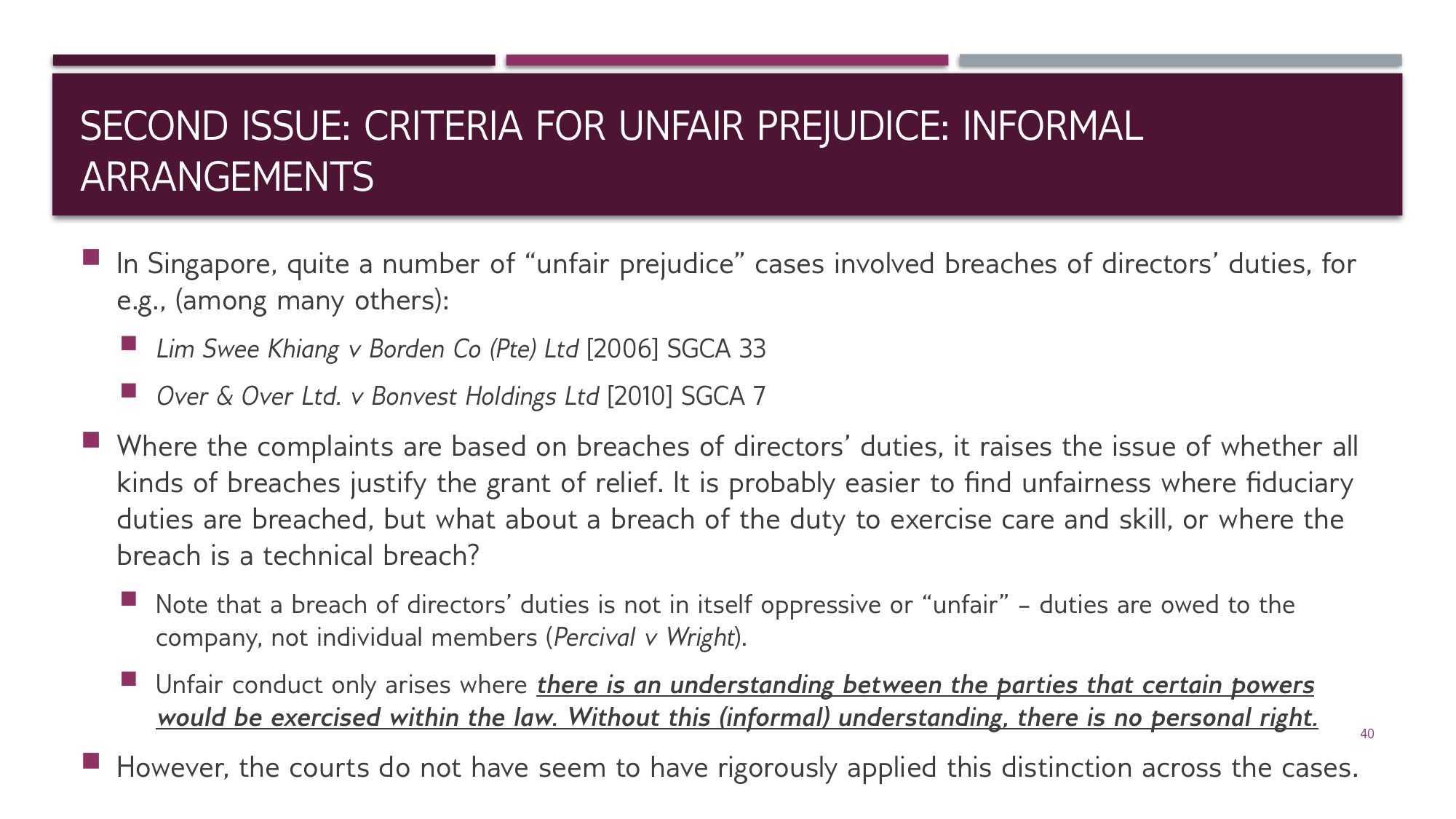

# SECOND ISSUE: Criteria for unfair PREJUDICE: INFORMAL ARRANGEMENTS
In Singapore, quite a number of “unfair prejudice” cases involved breaches of directors’ duties, for e.g., (among many others):
Lim Swee Khiang v Borden Co (Pte) Ltd [2006] SGCA 33
Over & Over Ltd. v Bonvest Holdings Ltd [2010] SGCA 7
Where the complaints are based on breaches of directors’ duties, it raises the issue of whether all kinds of breaches justify the grant of relief. It is probably easier to find unfairness where fiduciary duties are breached, but what about a breach of the duty to exercise care and skill, or where the breach is a technical breach?
Note that a breach of directors’ duties is not in itself oppressive or “unfair” – duties are owed to the company, not individual members (Percival v Wright).
Unfair conduct only arises where there is an understanding between the parties that certain powers would be exercised within the law. Without this (informal) understanding, there is no personal right.
However, the courts do not have seem to have rigorously applied this distinction across the cases.
40